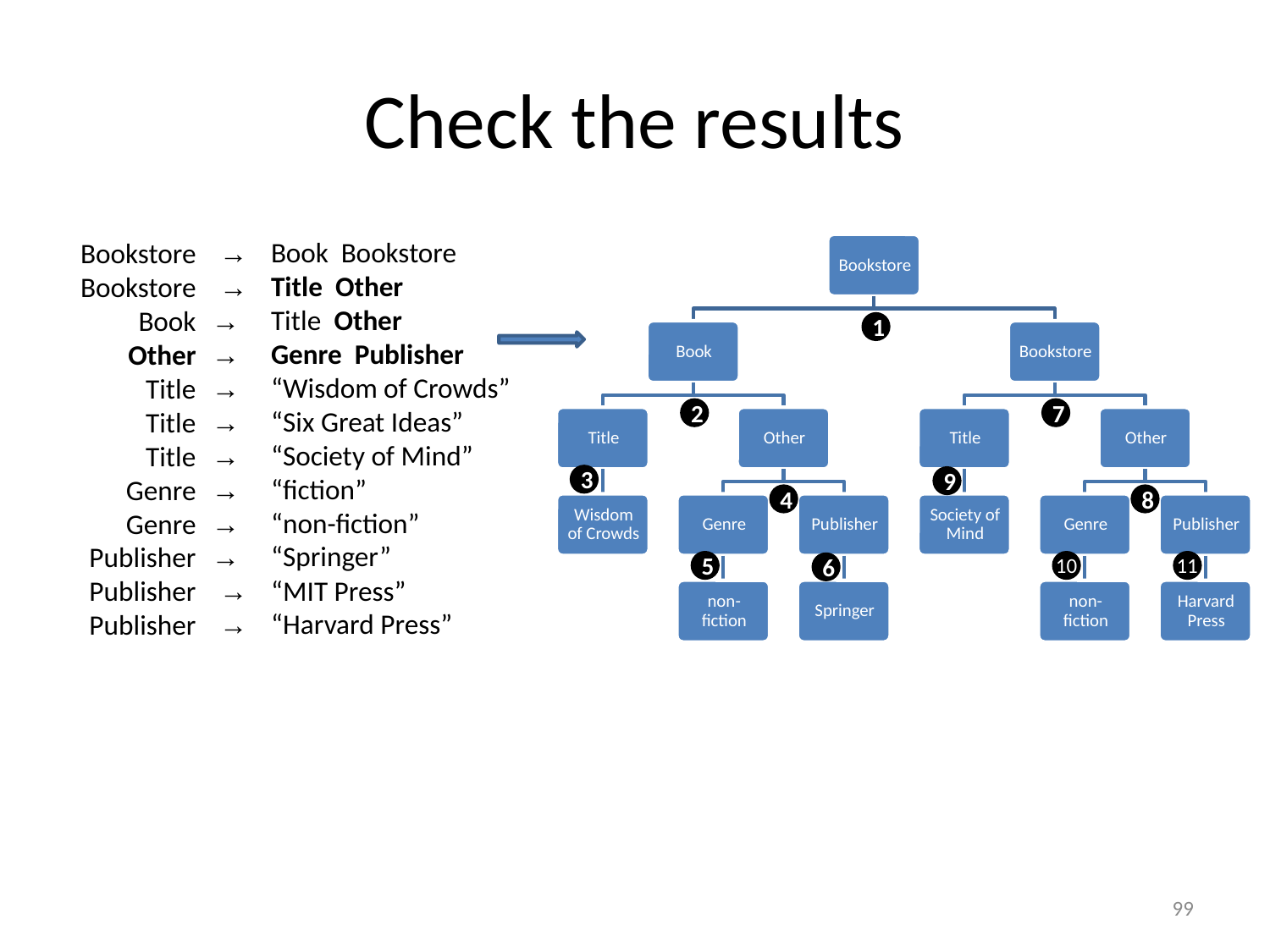

# Check the results
Bookstore
Book
Title
Wisdom of Crowds
Other
Genre
non-fiction
Publisher
Springer
Bookstore
Title
Society of Mind
Other
Genre
non-fiction
Publisher
Harvard Press
Bookstore
Bookstore
Book
Other
Title
Title
Title
Genre
Genre
Publisher
Publisher
Publisher
→
→
→
→
→
→
→
→
→
→
→
→
Book  Bookstore
Title  Other
Title  Other
Genre  Publisher
“Wisdom of Crowds”
“Six Great Ideas”
“Society of Mind”
“fiction”
“non-fiction”
“Springer”
“MIT Press”
“Harvard Press”
1

2
7
3
9
4
8
11
10

5

6
99